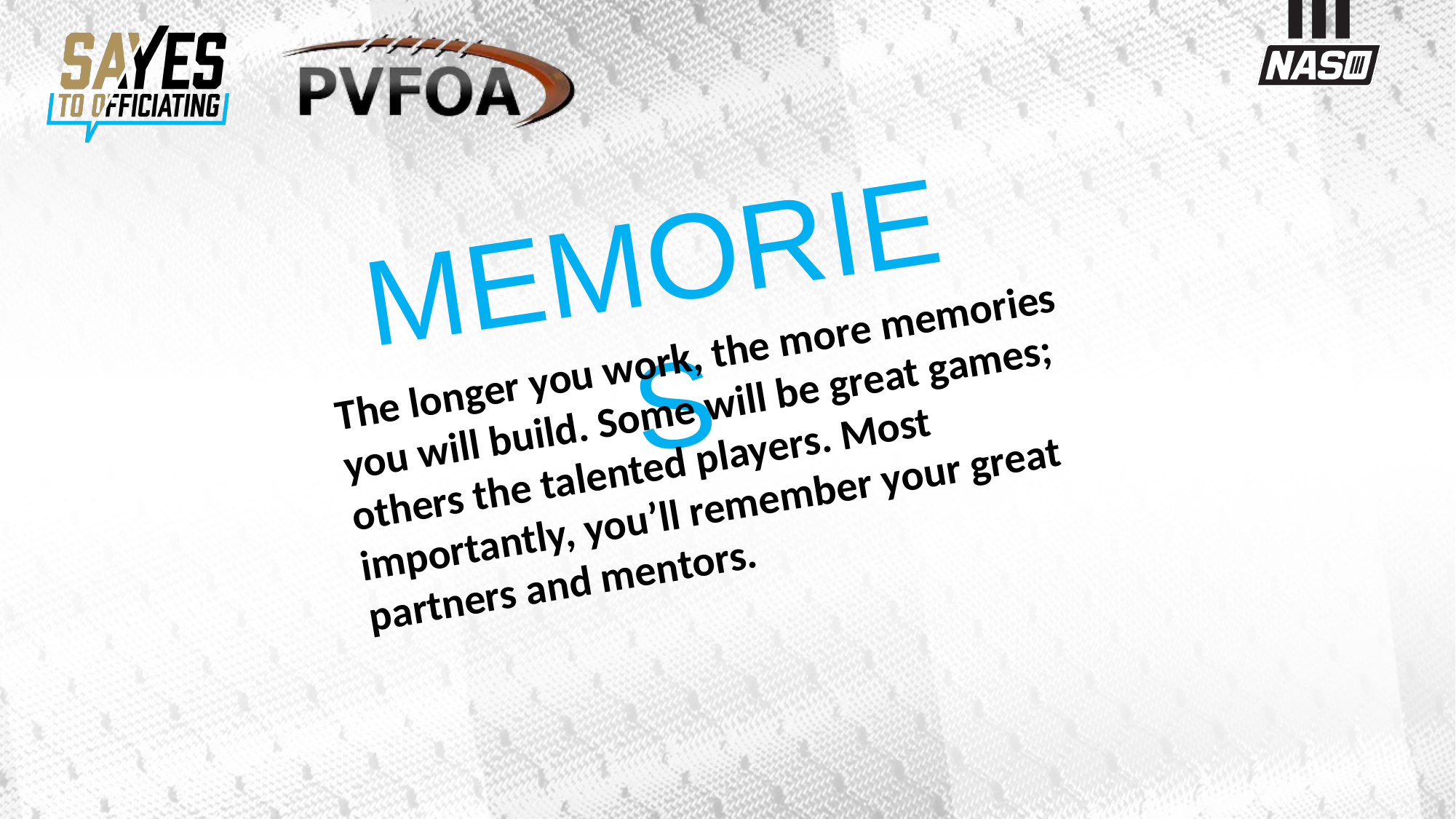

MEMORIES
The longer you work, the more memories you will build. Some will be great games; others the talented players. Most importantly, you’ll remember your great partners and mentors.